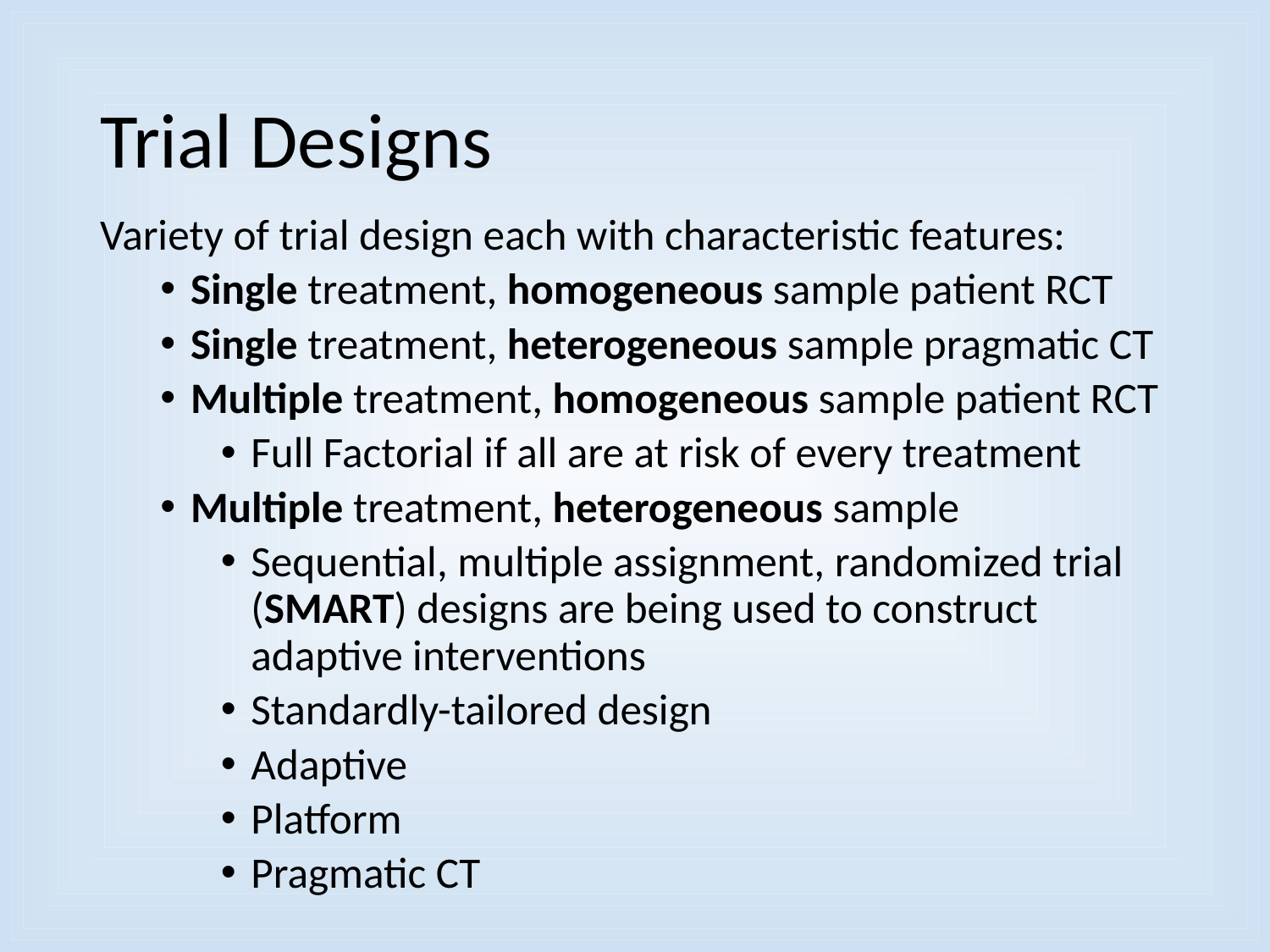

# Trial Designs
Variety of trial design each with characteristic features:
Single treatment, homogeneous sample patient RCT
Single treatment, heterogeneous sample pragmatic CT
Multiple treatment, homogeneous sample patient RCT
Full Factorial if all are at risk of every treatment
Multiple treatment, heterogeneous sample
Sequential, multiple assignment, randomized trial (SMART) designs are being used to construct adaptive interventions
Standardly-tailored design
Adaptive
Platform
Pragmatic CT